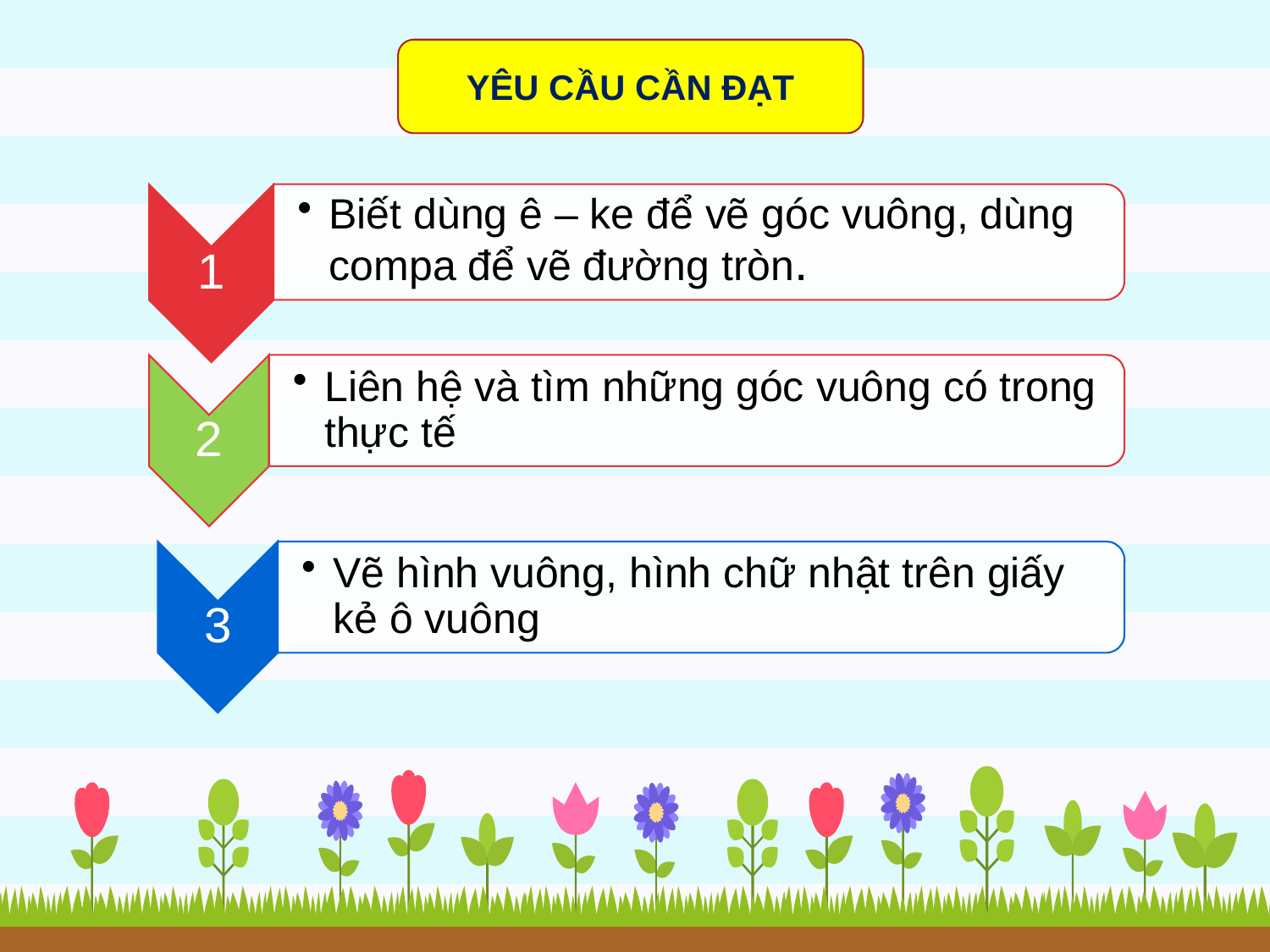

YÊU CẦU CẦN ĐẠT
1
Biết dùng ê – ke để vẽ góc vuông, dùng compa để vẽ đường tròn.
2
Liên hệ và tìm những góc vuông có trong thực tế
3
Vẽ hình vuông, hình chữ nhật trên giấy kẻ ô vuông